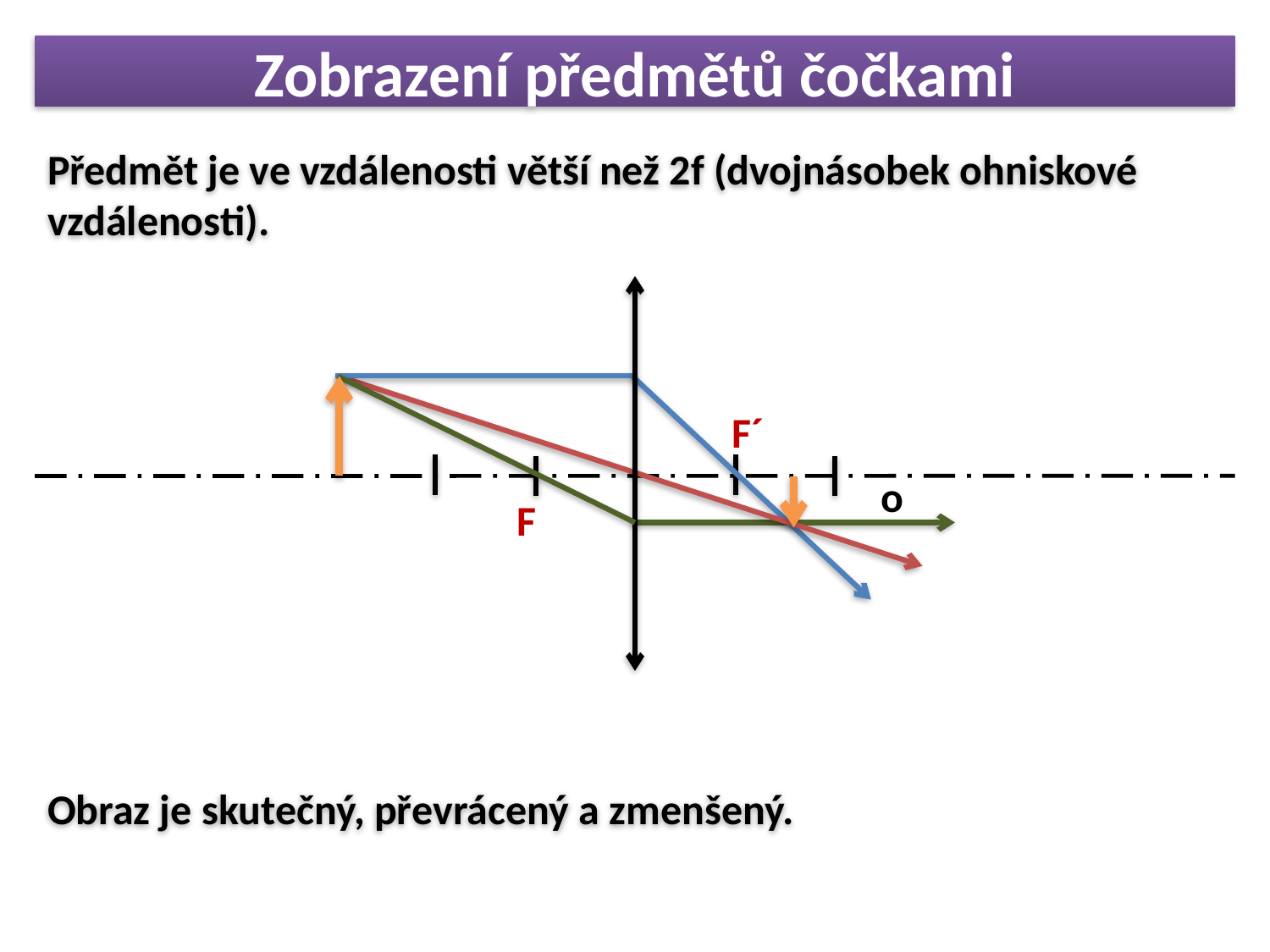

# Zobrazení předmětů čočkami
Předmět je ve vzdálenosti větší než 2f (dvojnásobek ohniskové vzdálenosti).
F´
o
F
Obraz je skutečný, převrácený a zmenšený.